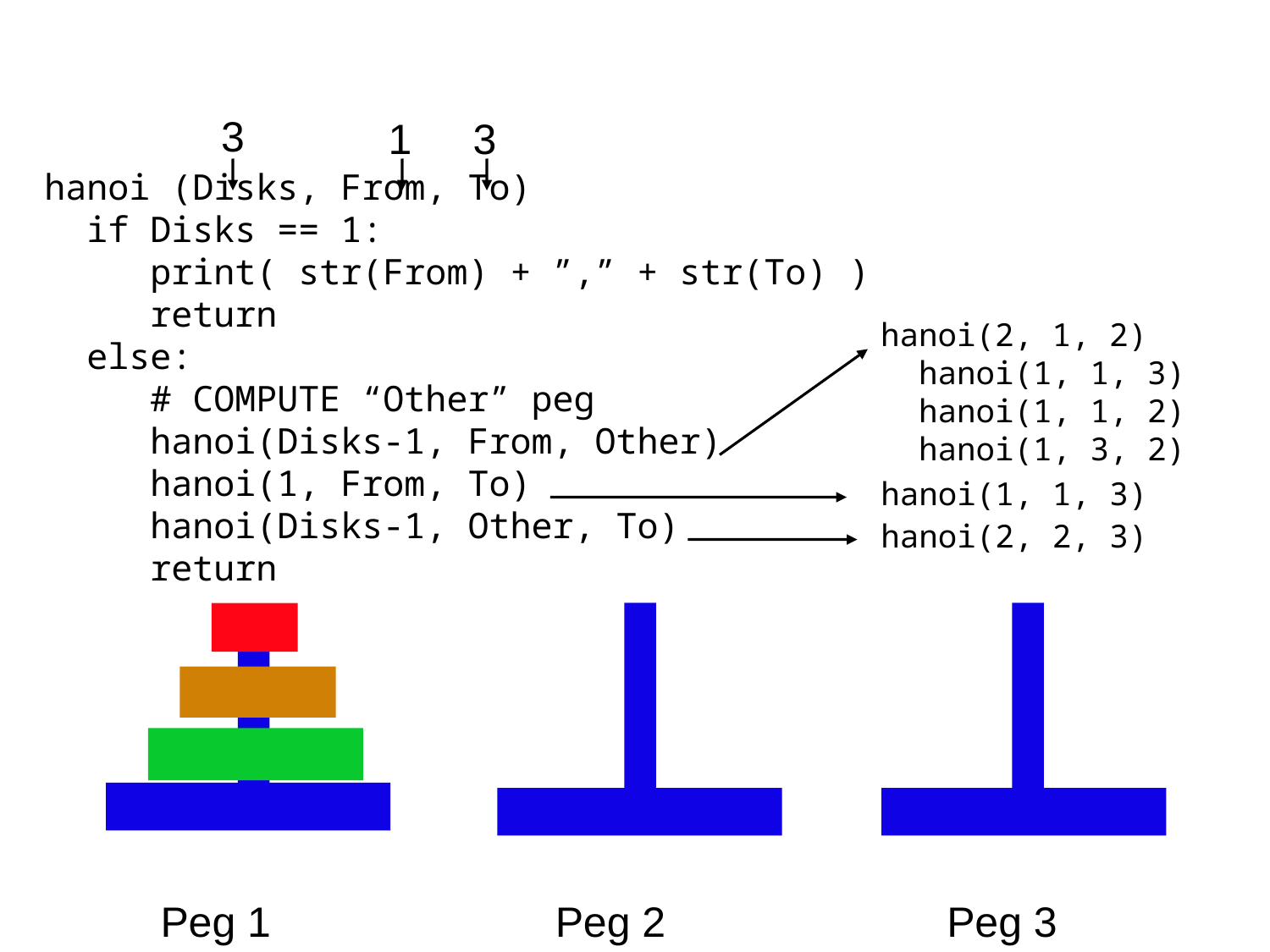

3
1
3
hanoi (Disks, From, To)
  if Disks == 1:
     print( str(From) + ”,” + str(To) )
     return
  else:
     # COMPUTE “Other” peg
     hanoi(Disks-1, From, Other)
     hanoi(1, From, To)
     hanoi(Disks-1, Other, To)
     return

hanoi(2, 1, 2)
  hanoi(1, 1, 3)
  hanoi(1, 1, 2)
  hanoi(1, 3, 2)

hanoi(1, 1, 3)

hanoi(2, 2, 3)

Peg 1
Peg 2
Peg 3